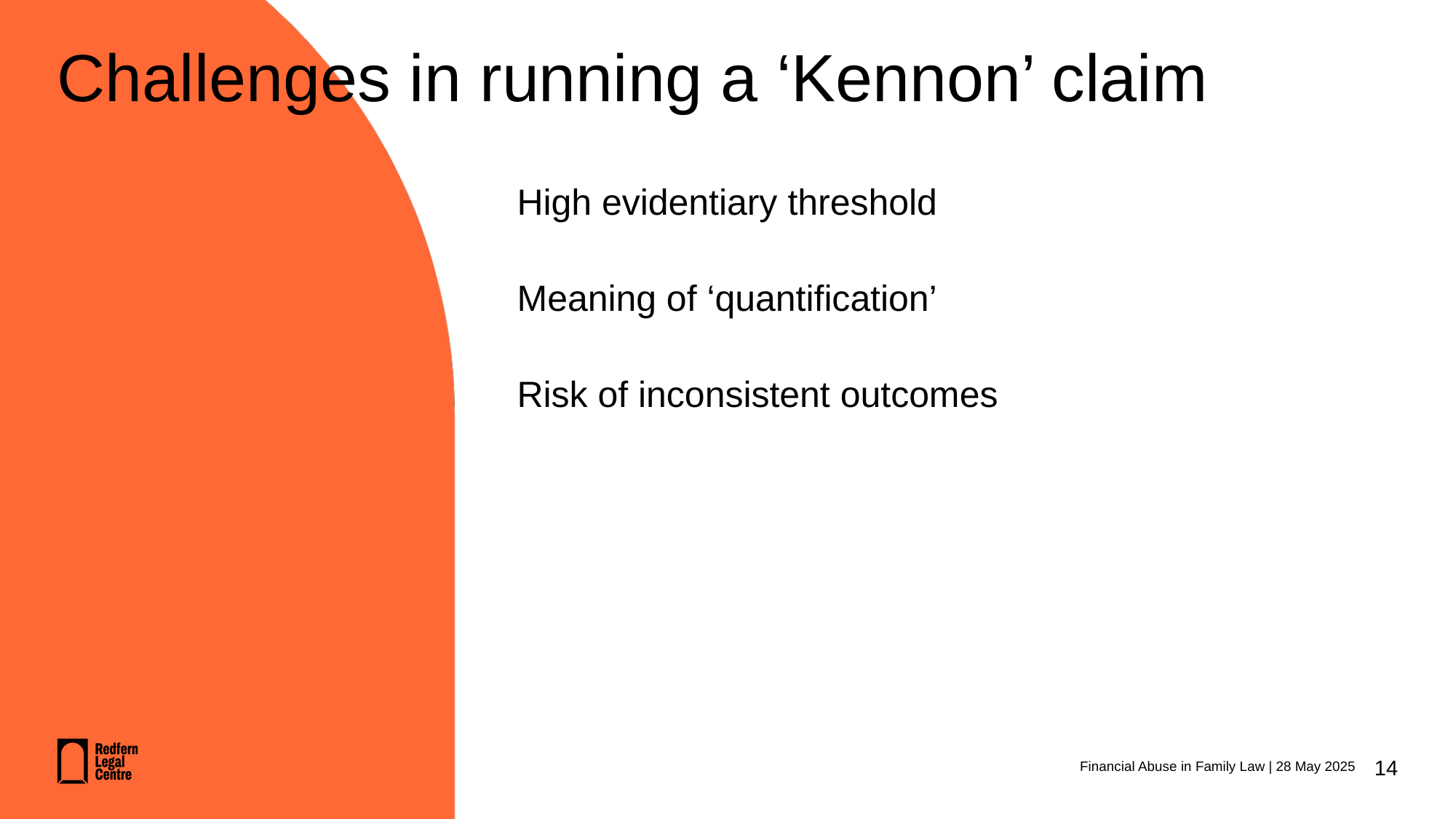

# Challenges in running a ‘Kennon’ claim
High evidentiary threshold

Meaning of ‘quantification’

Risk of inconsistent outcomes

14
Financial Abuse in Family Law | 28 May 2025